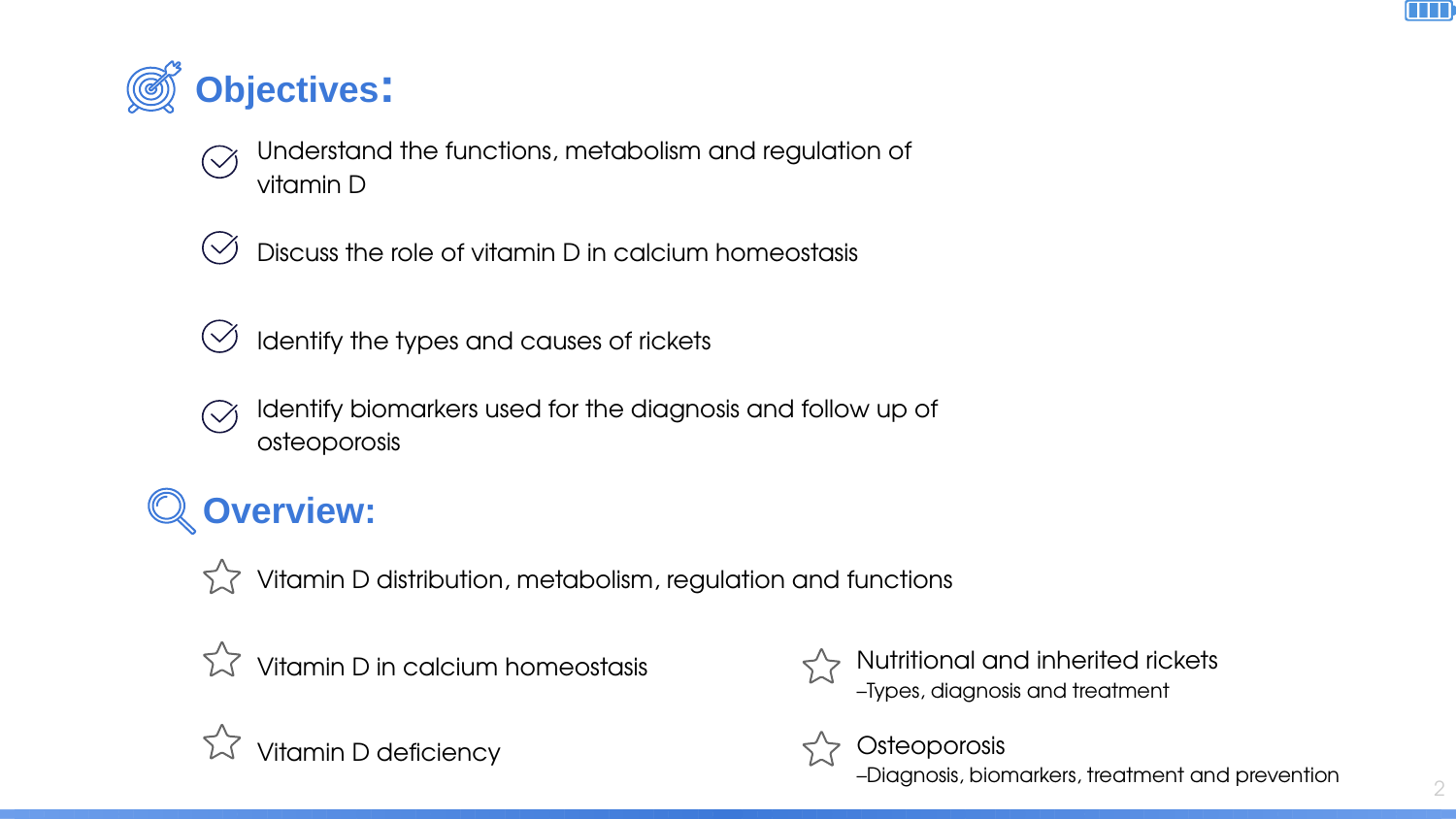

Objectives:

Understand the functions, metabolism and regulation of vitamin D

Discuss the role of vitamin D in calcium homeostasis

Identify the types and causes of rickets

Identify biomarkers used for the diagnosis and follow up of osteoporosis

Overview:

Vitamin D distribution, metabolism, regulation and functions

Vitamin D in calcium homeostasis

Nutritional and inherited rickets
–Types, diagnosis and treatment

Vitamin D deficiency

Osteoporosis
–Diagnosis, biomarkers, treatment and prevention

2